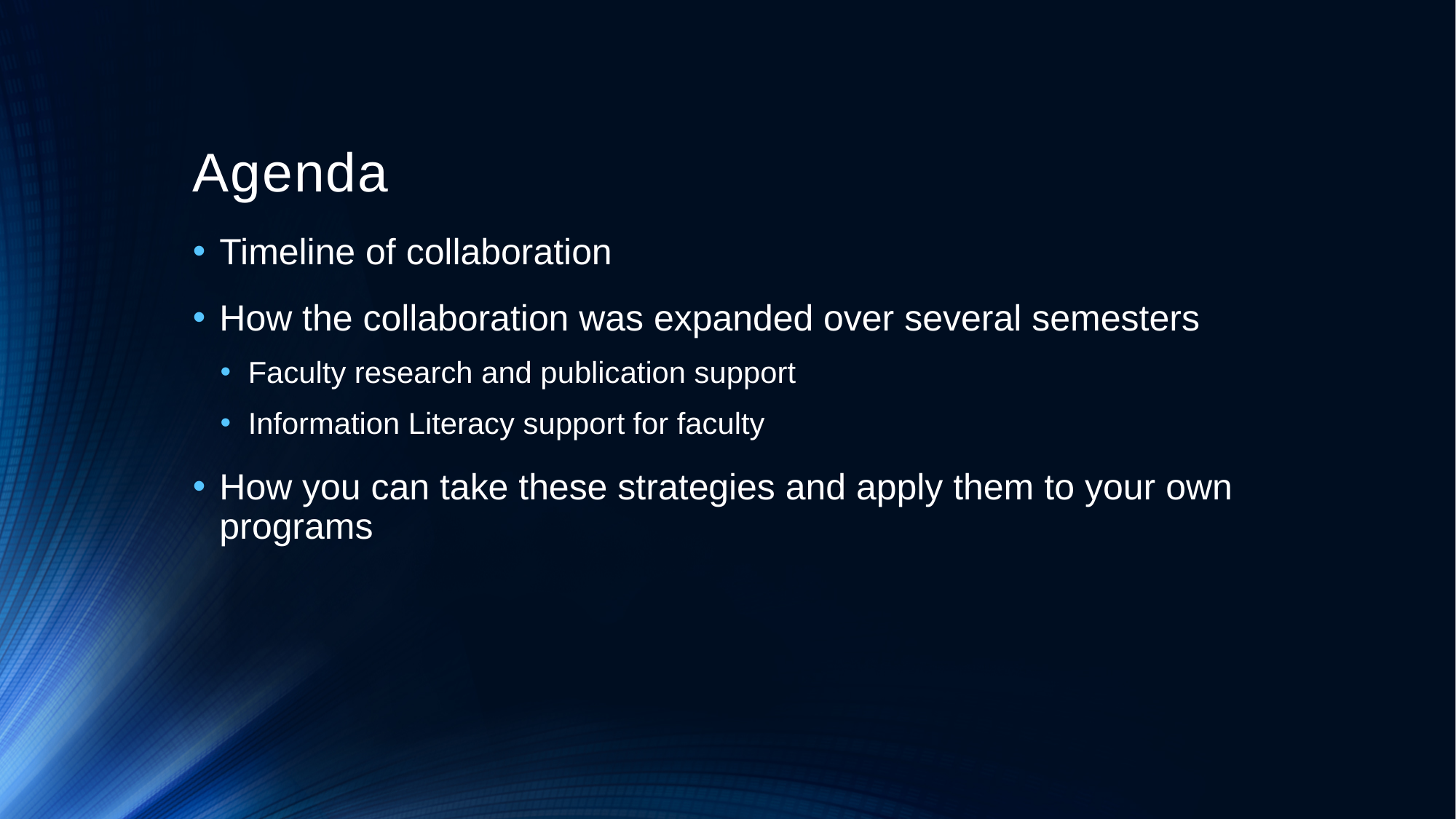

# Agenda
Timeline of collaboration
How the collaboration was expanded over several semesters
Faculty research and publication support
Information Literacy support for faculty
How you can take these strategies and apply them to your own programs